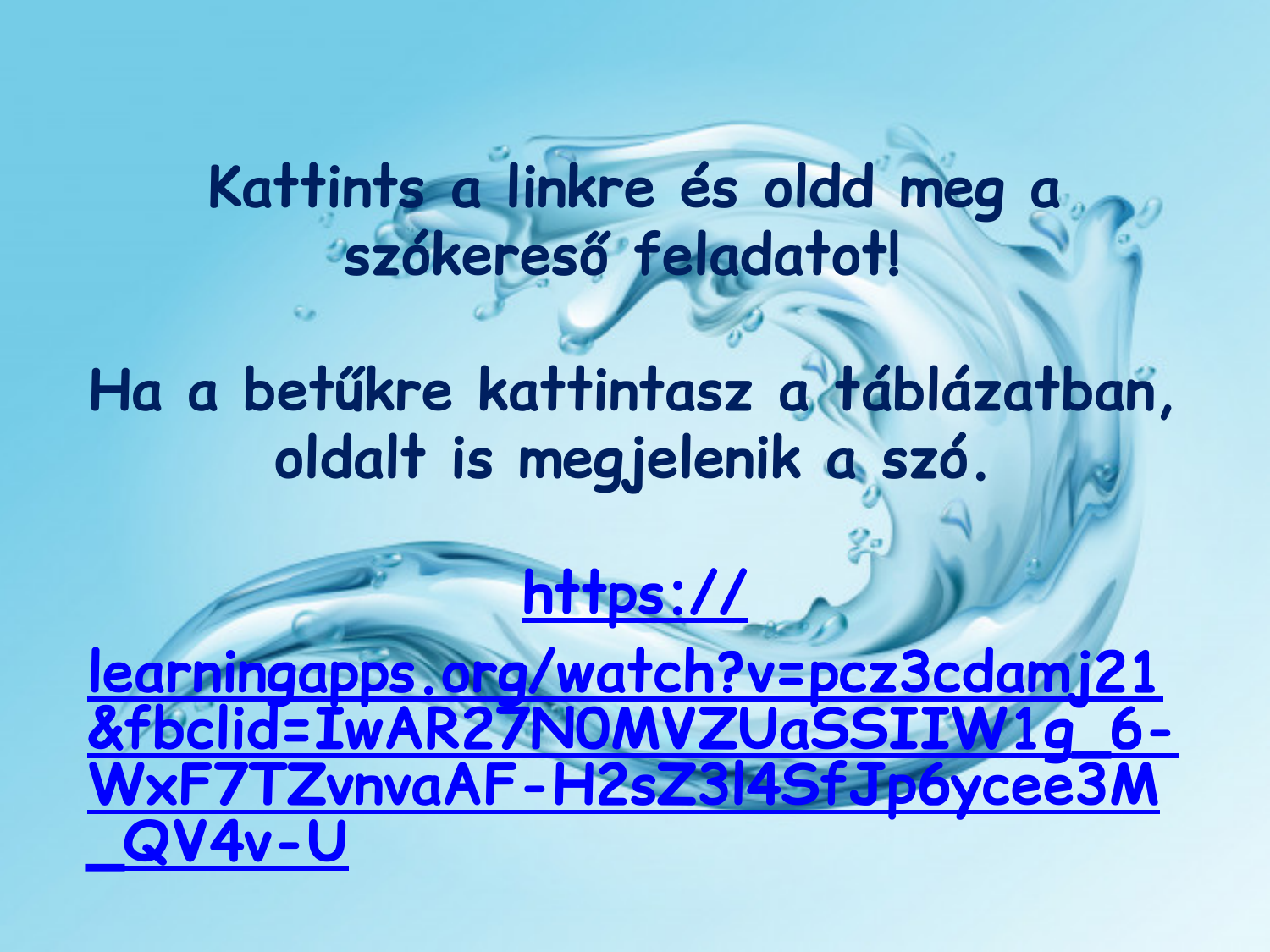

#

Kattints a linkre és oldd meg a szókereső feladatot!

Ha a betűkre kattintasz a táblázatban, oldalt is megjelenik a szó.

https://learningapps.org/watch?v=pcz3cdamj21&fbclid=IwAR27N0MVZUaSSIIW1g_6-WxF7TZvnvaAF-H2sZ3l4SfJp6ycee3M_QV4v-U